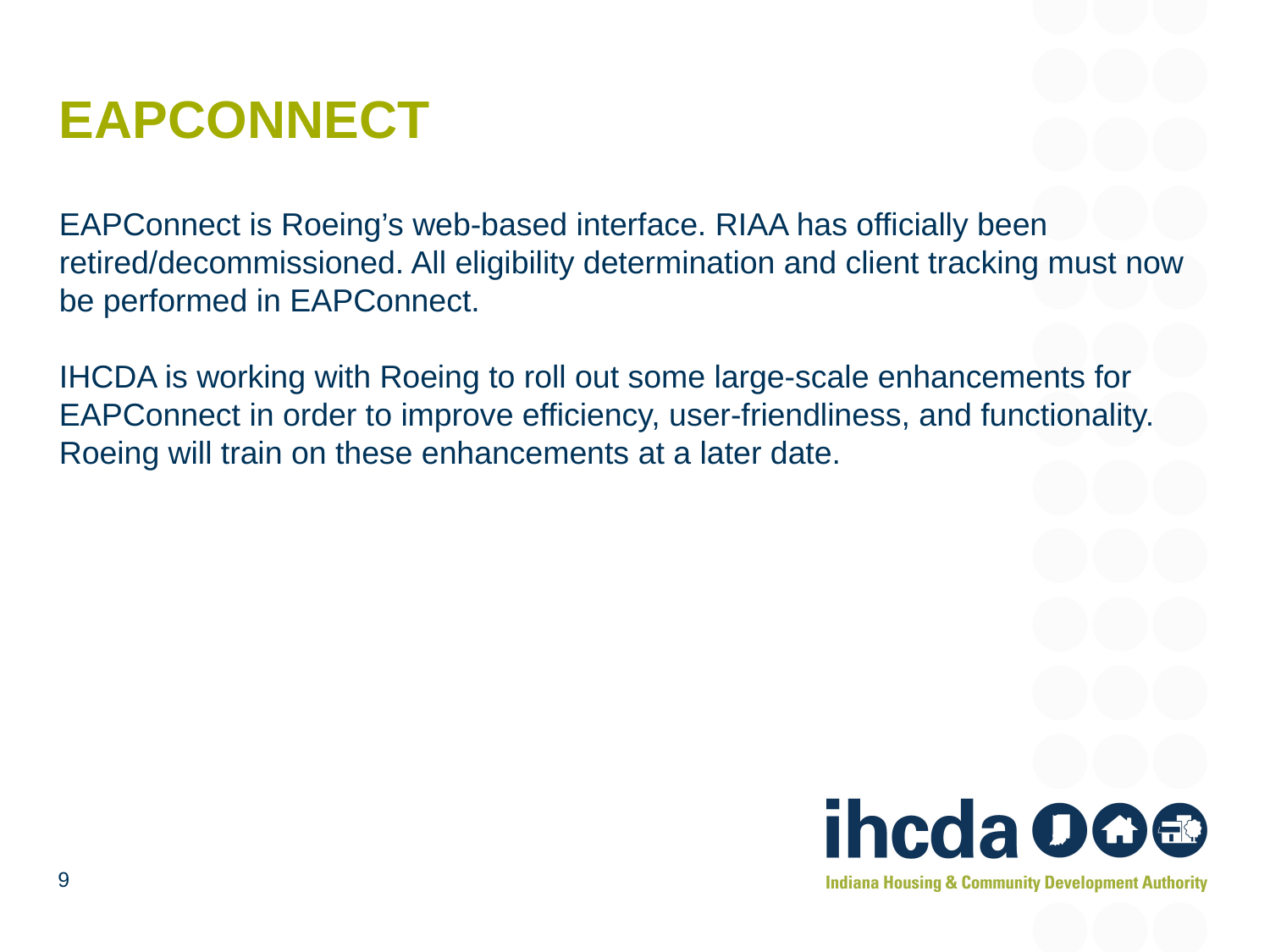

# EAPConnect
EAPConnect is Roeing’s web-based interface. RIAA has officially been retired/decommissioned. All eligibility determination and client tracking must now be performed in EAPConnect.

IHCDA is working with Roeing to roll out some large-scale enhancements for EAPConnect in order to improve efficiency, user-friendliness, and functionality. Roeing will train on these enhancements at a later date.

9